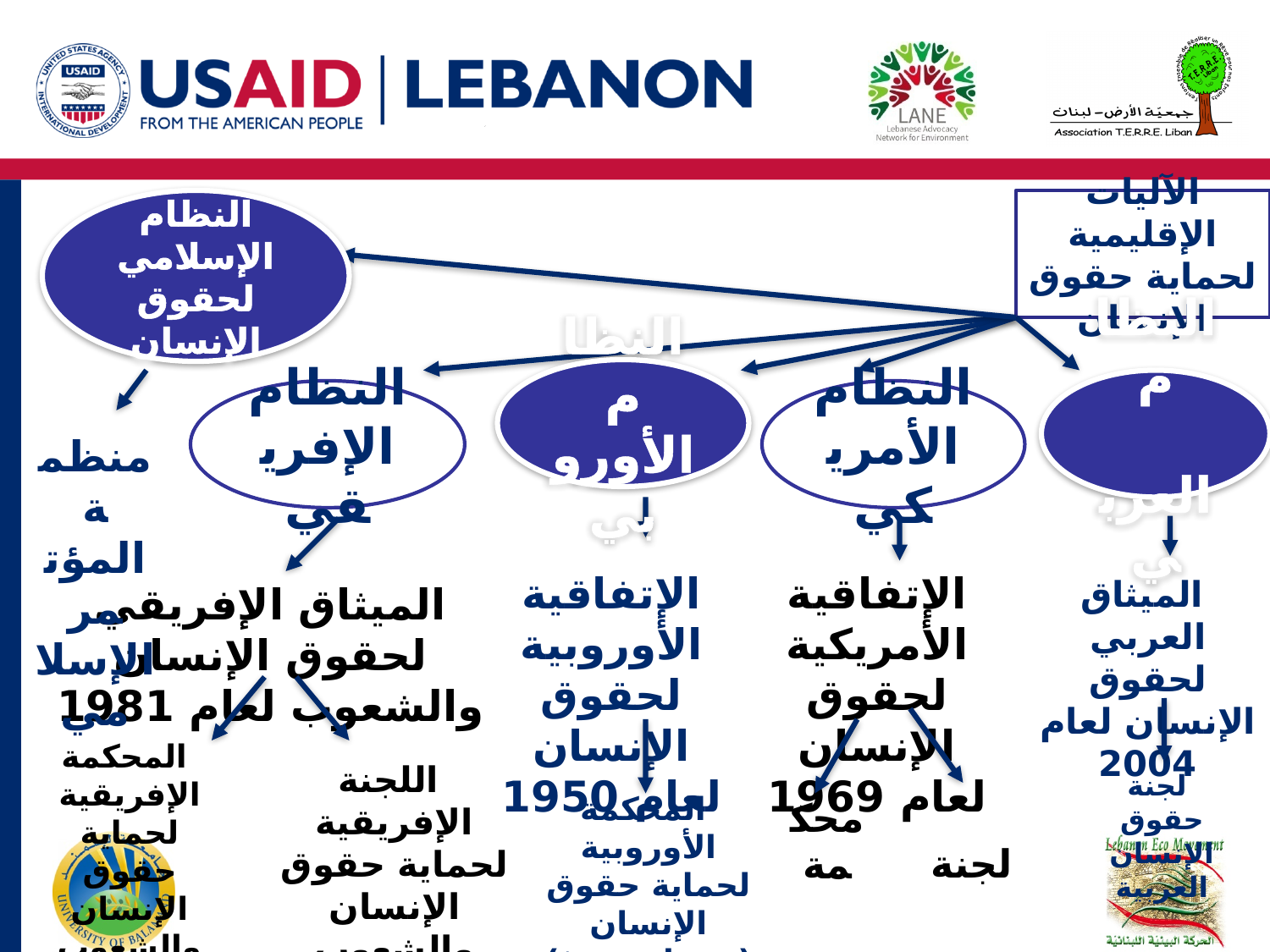

النظام الإسلامي لحقوق الإنسان
الآليات الإقليمية لحماية حقوق الإنسان

النظام الأوروبي

النظام
 العربي
النظام الإفريقي
النظام الأمريكي

منظمة المؤتمر الإسلامي

الإتفاقية الأوروبية لحقوق الإنسان لعام 1950
الإتفاقية الأمريكية لحقوق الإنسان لعام 1969

 الميثاق العربي لحقوق الإنسان لعام 2004
الميثاق الإفريقي لحقوق الإنسان والشعوب لعام 1981

 المحكمة الإفريقية لحماية حقوق الإنسان والشعوب
 محكمة
 اللجنة الإفريقية لحماية حقوق الإنسان والشعوب
 لجنة حقوق الإنسان العربية
 المحكمة الأوروبية لحماية حقوق الإنسان (ستراسبورغ)
 لجنة